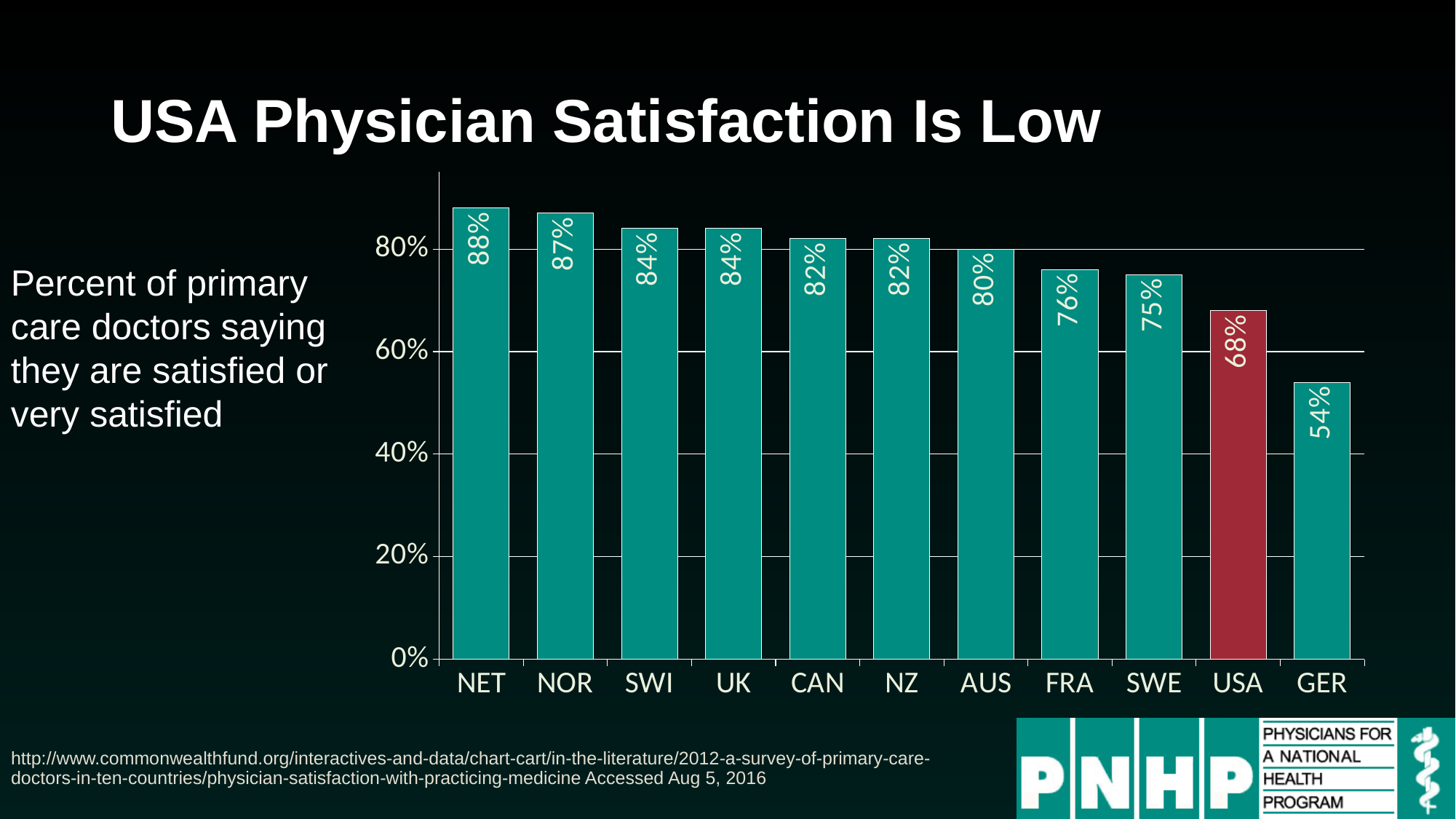

# USA Physician Satisfaction Is Low

### Chart

| Category | Column1 |
|---|---|
| NET | 0.88 |
| NOR | 0.87 |
| SWI | 0.84 |
| UK | 0.84 |
| CAN | 0.82 |
| NZ | 0.82 |
| AUS | 0.8 |
| FRA | 0.76 |
| SWE | 0.75 |
| USA | 0.68 |
| GER | 0.54 |
Percent of primary care doctors saying they are satisfied or very satisfied
http://www.commonwealthfund.org/interactives-and-data/chart-cart/in-the-literature/2012-a-survey-of-primary-care-doctors-in-ten-countries/physician-satisfaction-with-practicing-medicine Accessed Aug 5, 2016